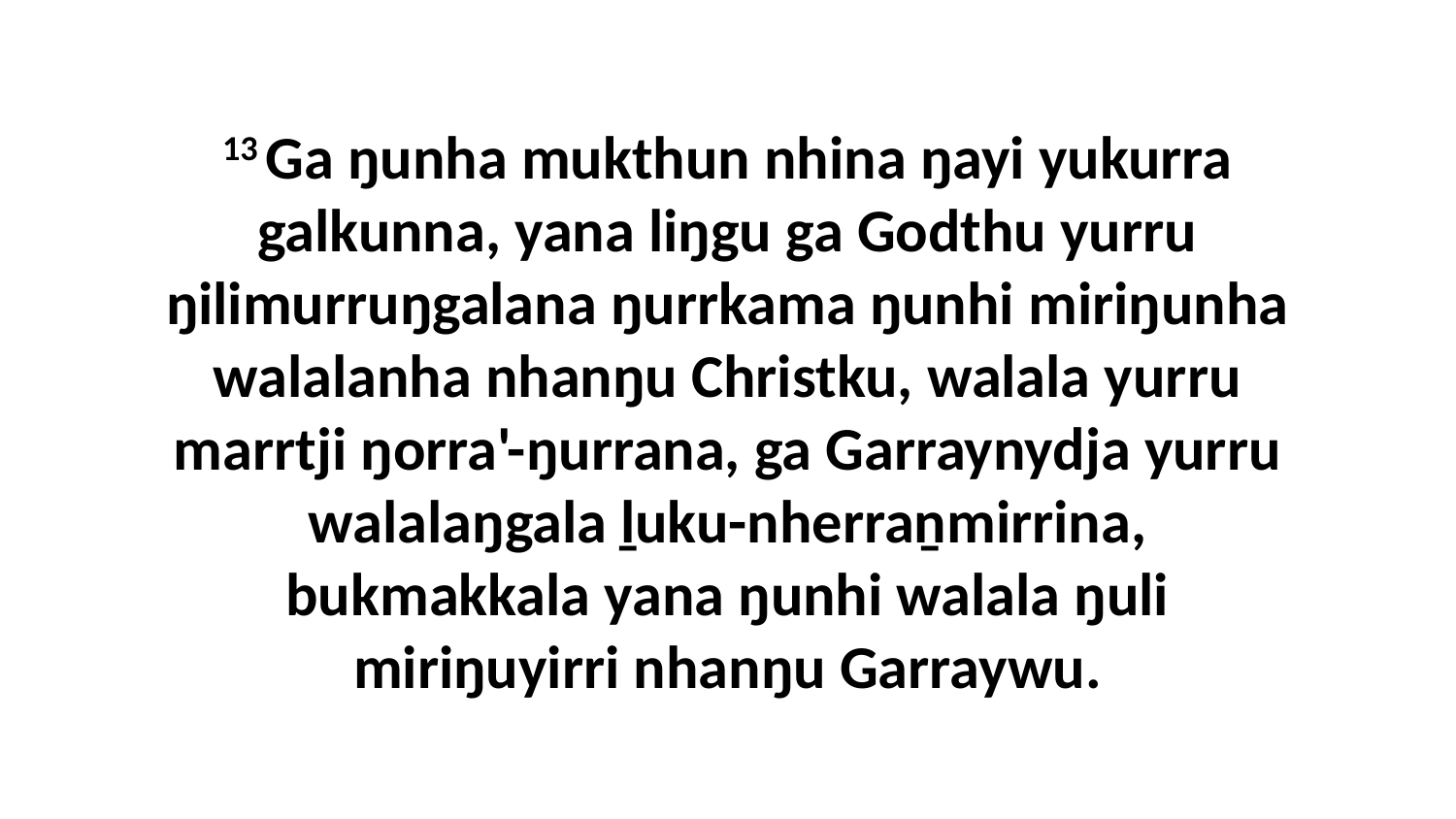

13 Ga ŋunha mukthun nhina ŋayi yukurra galkunna, yana liŋgu ga Godthu yurru ŋilimurruŋgalana ŋurrkama ŋunhi miriŋunha walalanha nhanŋu Christku, walala yurru marrtji ŋorra'-ŋurrana, ga Garraynydja yurru walalaŋgala ḻuku-nherraṉmirrina, bukmakkala yana ŋunhi walala ŋuli miriŋuyirri nhanŋu Garraywu.